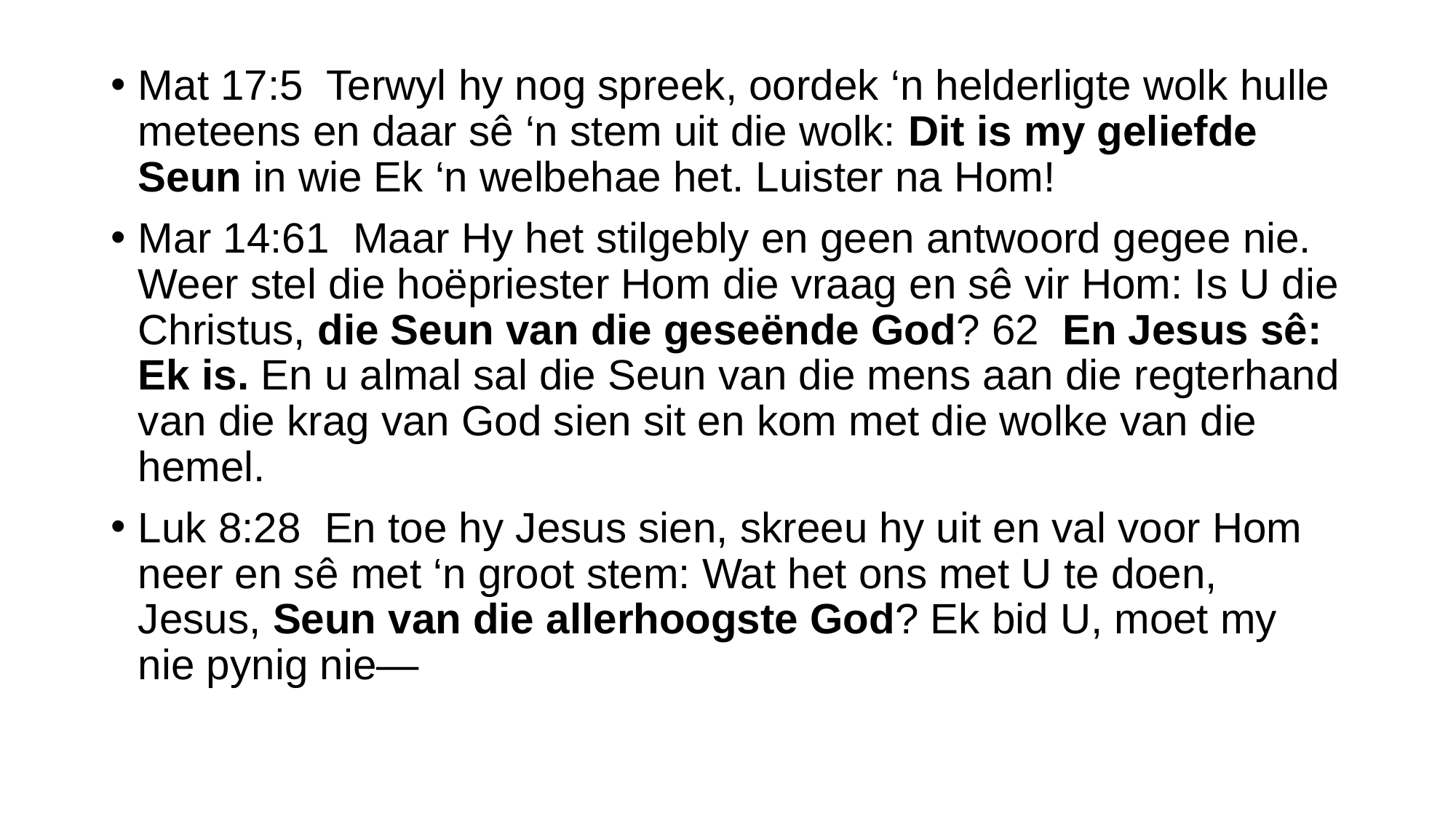

Mat 17:5  Terwyl hy nog spreek, oordek ‘n helderligte wolk hulle meteens en daar sê ‘n stem uit die wolk: Dit is my geliefde Seun in wie Ek ‘n welbehae het. Luister na Hom!
Mar 14:61  Maar Hy het stilgebly en geen antwoord gegee nie. Weer stel die hoëpriester Hom die vraag en sê vir Hom: Is U die Christus, die Seun van die geseënde God? 62  En Jesus sê: Ek is. En u almal sal die Seun van die mens aan die regterhand van die krag van God sien sit en kom met die wolke van die hemel.
Luk 8:28  En toe hy Jesus sien, skreeu hy uit en val voor Hom neer en sê met ‘n groot stem: Wat het ons met U te doen, Jesus, Seun van die allerhoogste God? Ek bid U, moet my nie pynig nie—